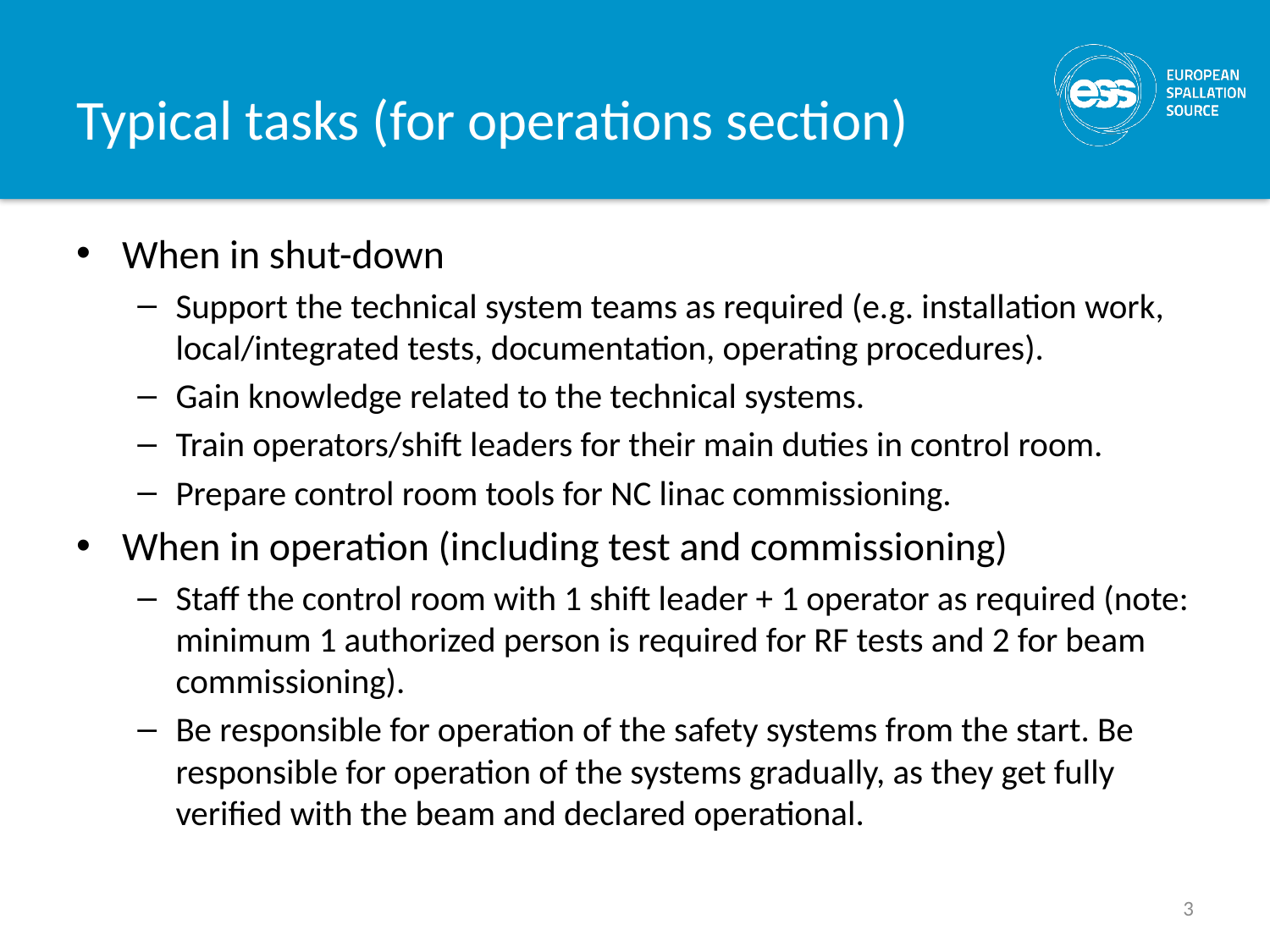

# Typical tasks (for operations section)
When in shut-down
Support the technical system teams as required (e.g. installation work, local/integrated tests, documentation, operating procedures).
Gain knowledge related to the technical systems.
Train operators/shift leaders for their main duties in control room.
Prepare control room tools for NC linac commissioning.
When in operation (including test and commissioning)
Staff the control room with 1 shift leader + 1 operator as required (note: minimum 1 authorized person is required for RF tests and 2 for beam commissioning).
Be responsible for operation of the safety systems from the start. Be responsible for operation of the systems gradually, as they get fully verified with the beam and declared operational.

3